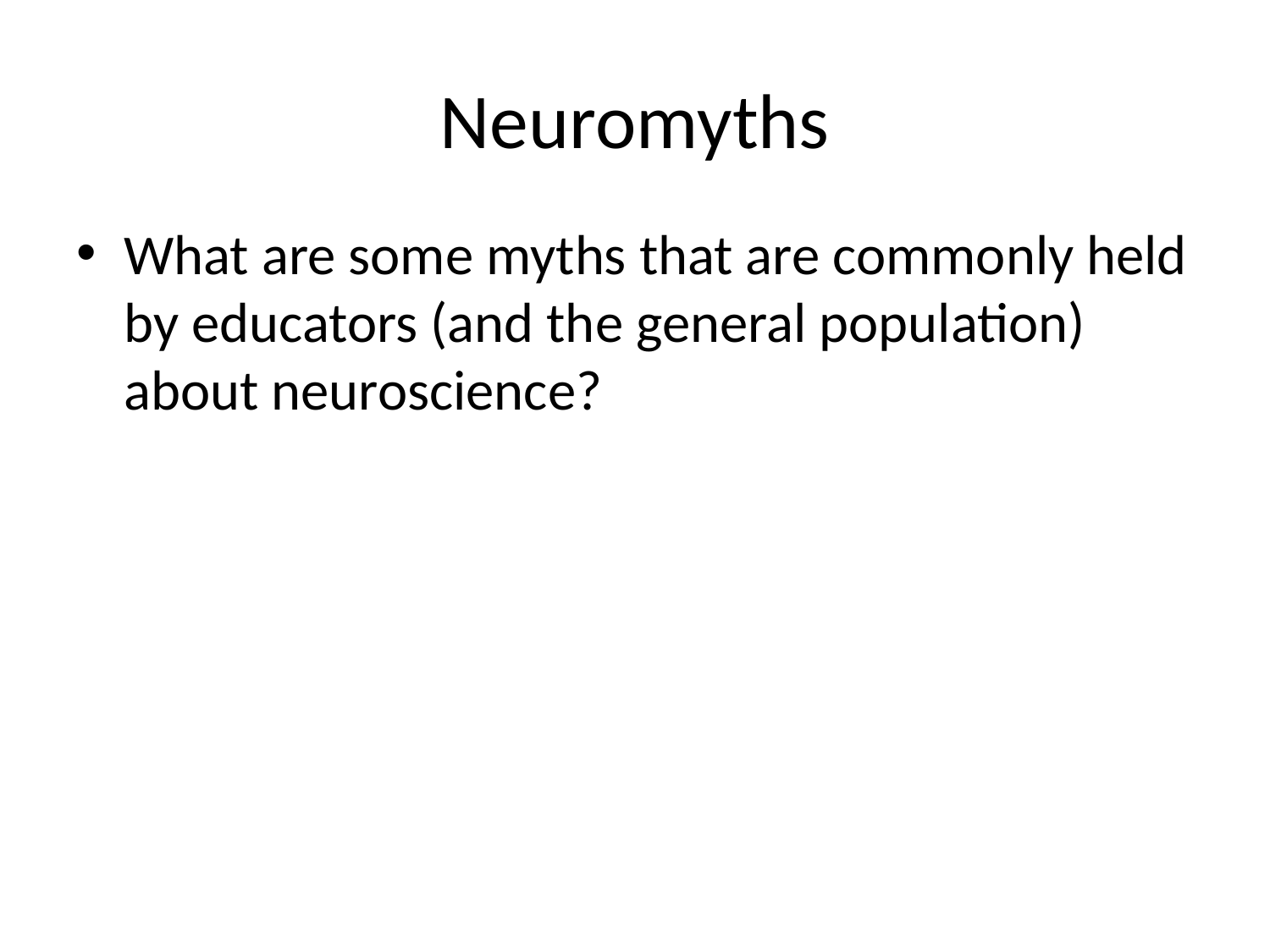

# Neuromyths
What are some myths that are commonly held by educators (and the general population) about neuroscience?